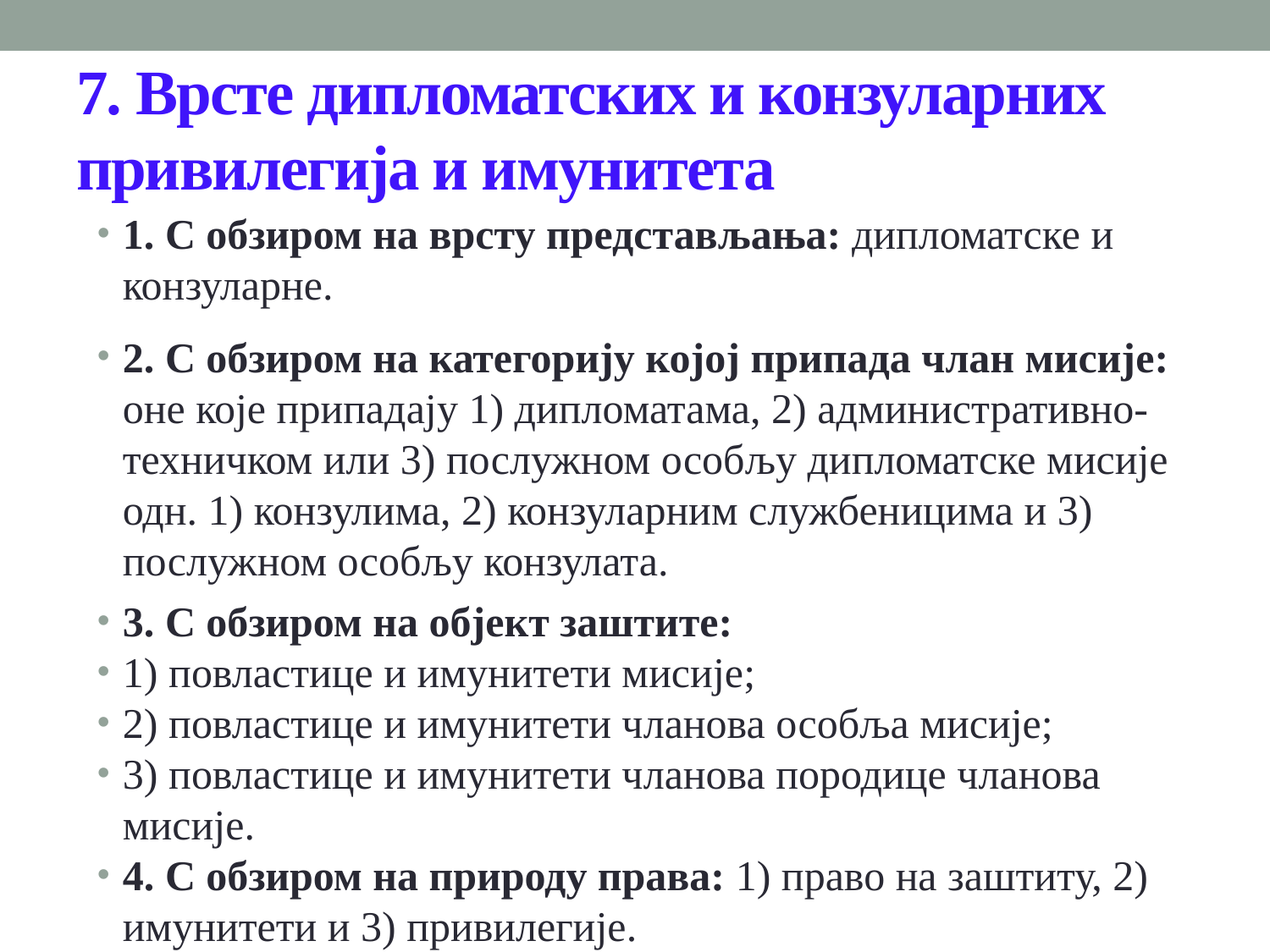

# 7. Врсте дипломатских и конзуларних привилегија и имунитета
1. С обзиром на врсту представљања: дипломатске и конзуларне.
2. С обзиром на категорију којој припада члан мисије: оне које припадају 1) дипломатама, 2) административно-техничком или 3) послужном особљу дипломатске мисије одн. 1) конзулима, 2) конзуларним службеницима и 3) послужном особљу конзулата.
3. С обзиром на објект заштите:
1) повластице и имунитети мисије;
2) повластице и имунитети чланова особља мисије;
3) повластице и имунитети чланова породице чланова мисије.
4. С обзиром на природу права: 1) право на заштиту, 2) имунитети и 3) привилегије.